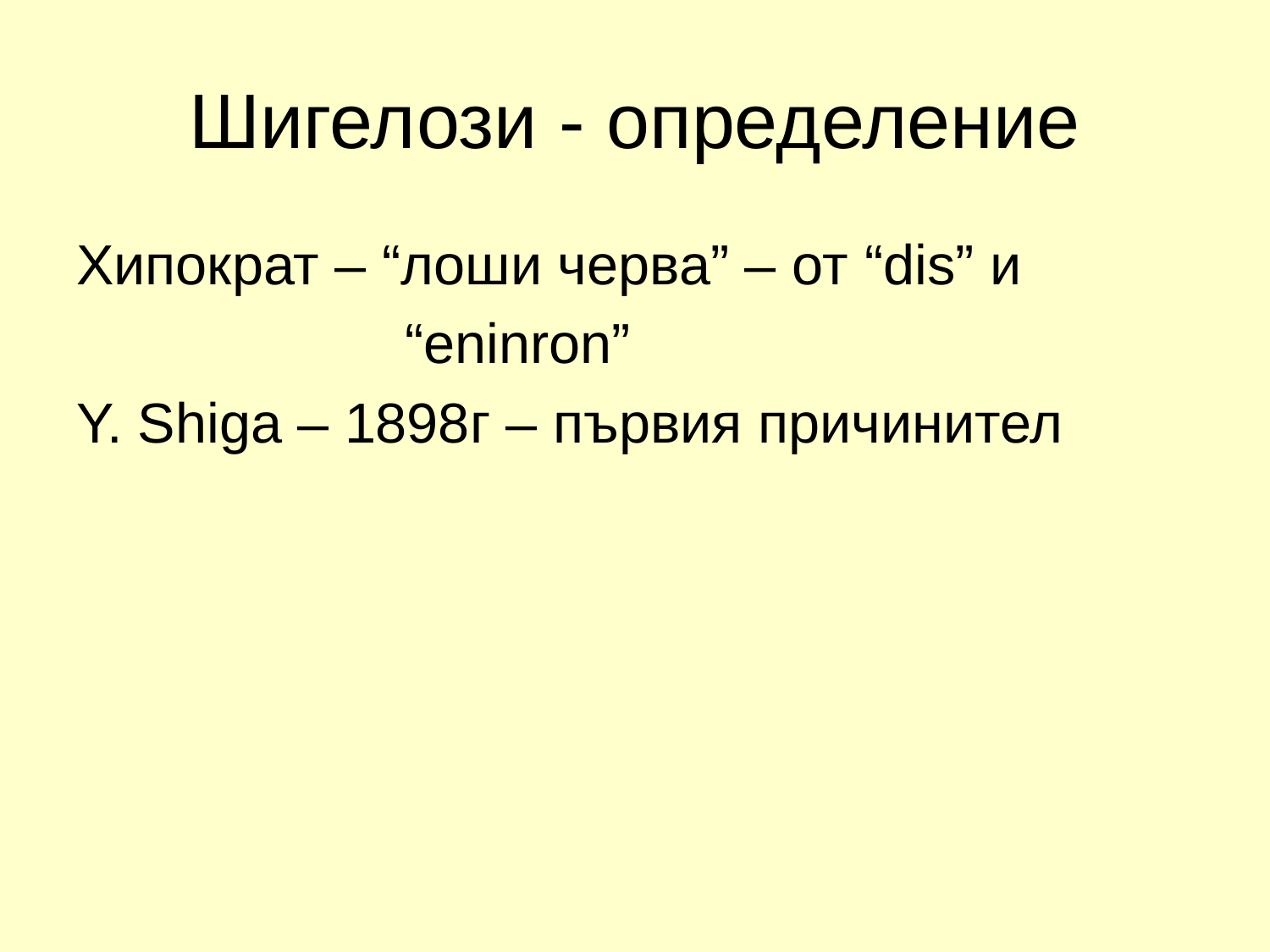

# Шигелози - определение
Хипократ – “лоши черва” – от “dis” и
                     “eninron”
Y. Shiga – 1898г – първия причинител